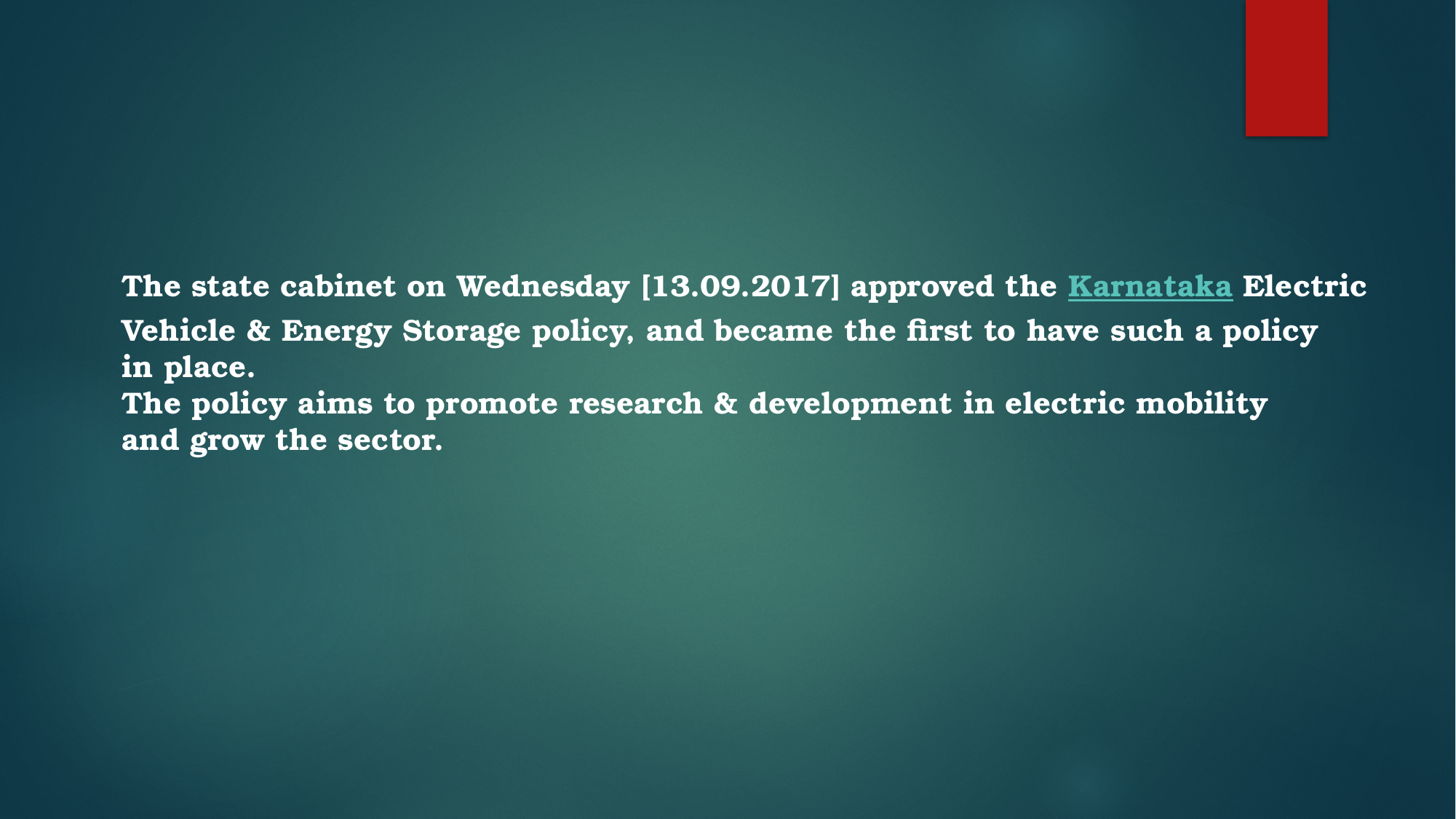

The state cabinet on Wednesday [13.09.2017] approved the Karnataka Electric
Vehicle & Energy Storage policy, and became the first to have such a policy
in place.
The policy aims to promote research & development in electric mobility
and grow the sector.